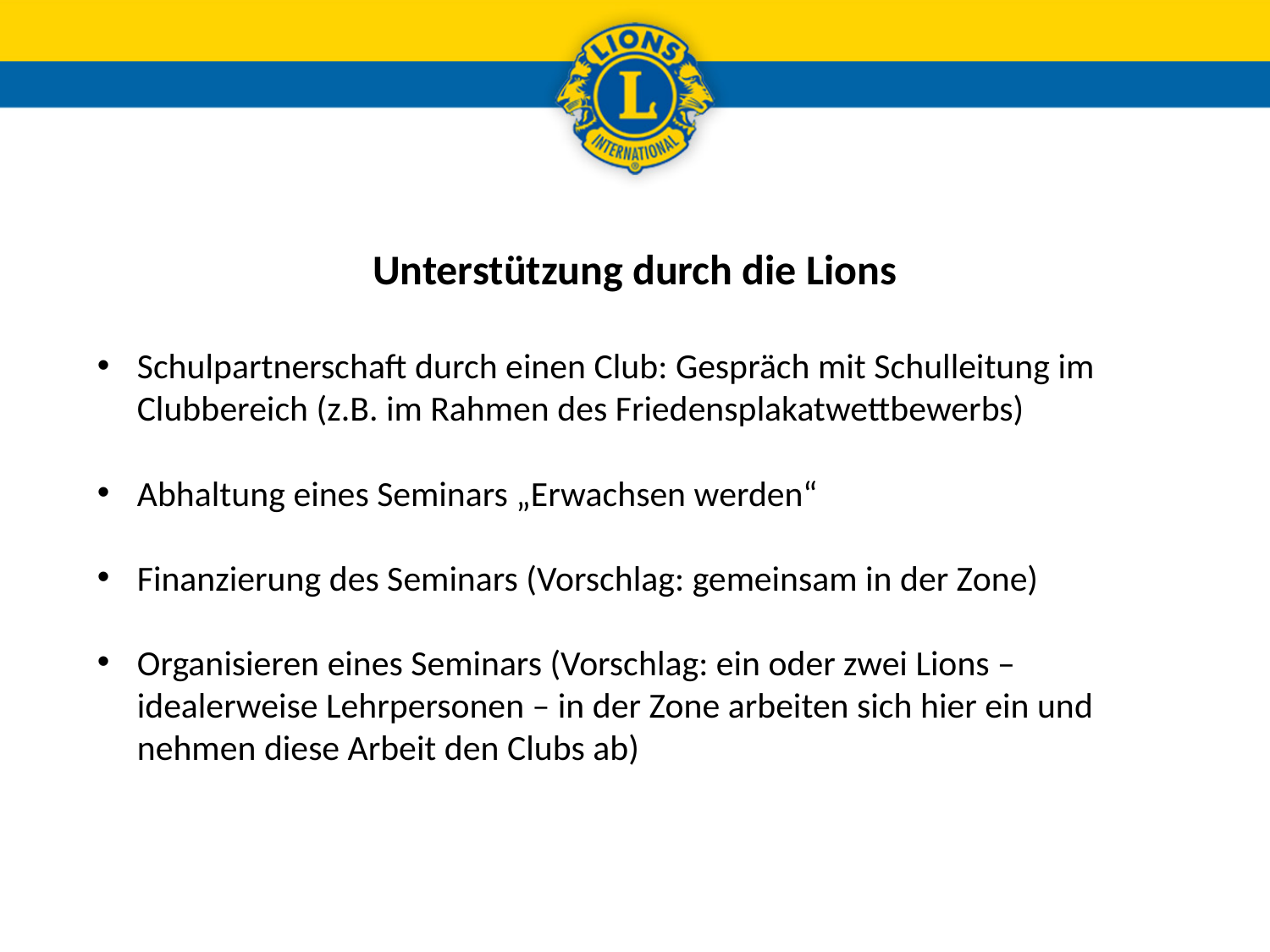

Unterstützung durch die Lions

Schulpartnerschaft durch einen Club: Gespräch mit Schulleitung im Clubbereich (z.B. im Rahmen des Friedensplakatwettbewerbs)

Abhaltung eines Seminars „Erwachsen werden“

Finanzierung des Seminars (Vorschlag: gemeinsam in der Zone)

Organisieren eines Seminars (Vorschlag: ein oder zwei Lions – idealerweise Lehrpersonen – in der Zone arbeiten sich hier ein und nehmen diese Arbeit den Clubs ab)